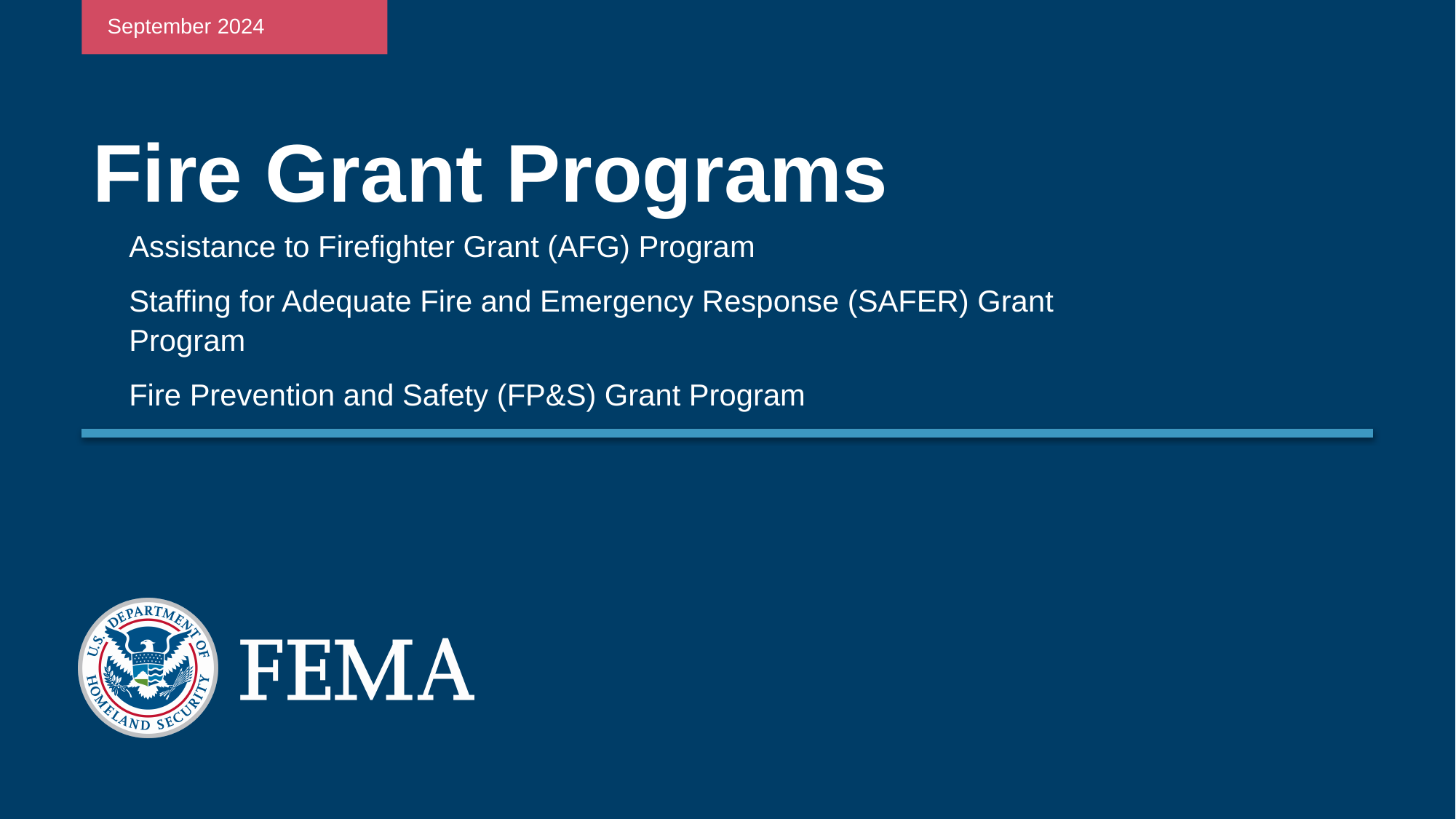

September 2024
# Fire Grant Programs

Assistance to Firefighter Grant (AFG) Program
Staffing for Adequate Fire and Emergency Response (SAFER) Grant Program
Fire Prevention and Safety (FP&S) Grant Program